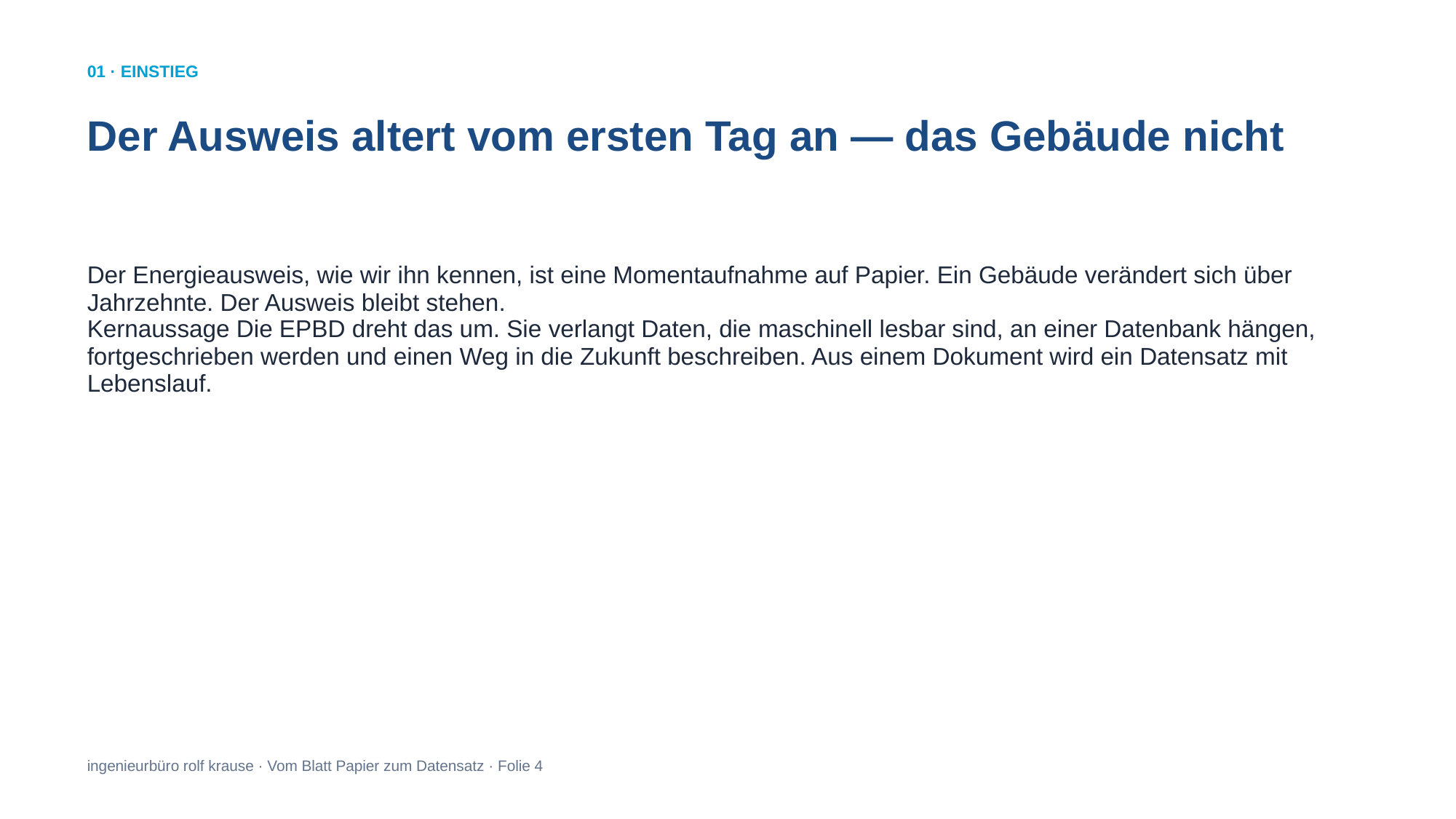

01 · EINSTIEG
Der Ausweis altert vom ersten Tag an — das Gebäude nicht
Der Energieausweis, wie wir ihn kennen, ist eine Momentaufnahme auf Papier. Ein Gebäude verändert sich über Jahrzehnte. Der Ausweis bleibt stehen.
Kernaussage Die EPBD dreht das um. Sie verlangt Daten, die maschinell lesbar sind, an einer Datenbank hängen, fortgeschrieben werden und einen Weg in die Zukunft beschreiben. Aus einem Dokument wird ein Datensatz mit Lebenslauf.
ingenieurbüro rolf krause · Vom Blatt Papier zum Datensatz · Folie 4